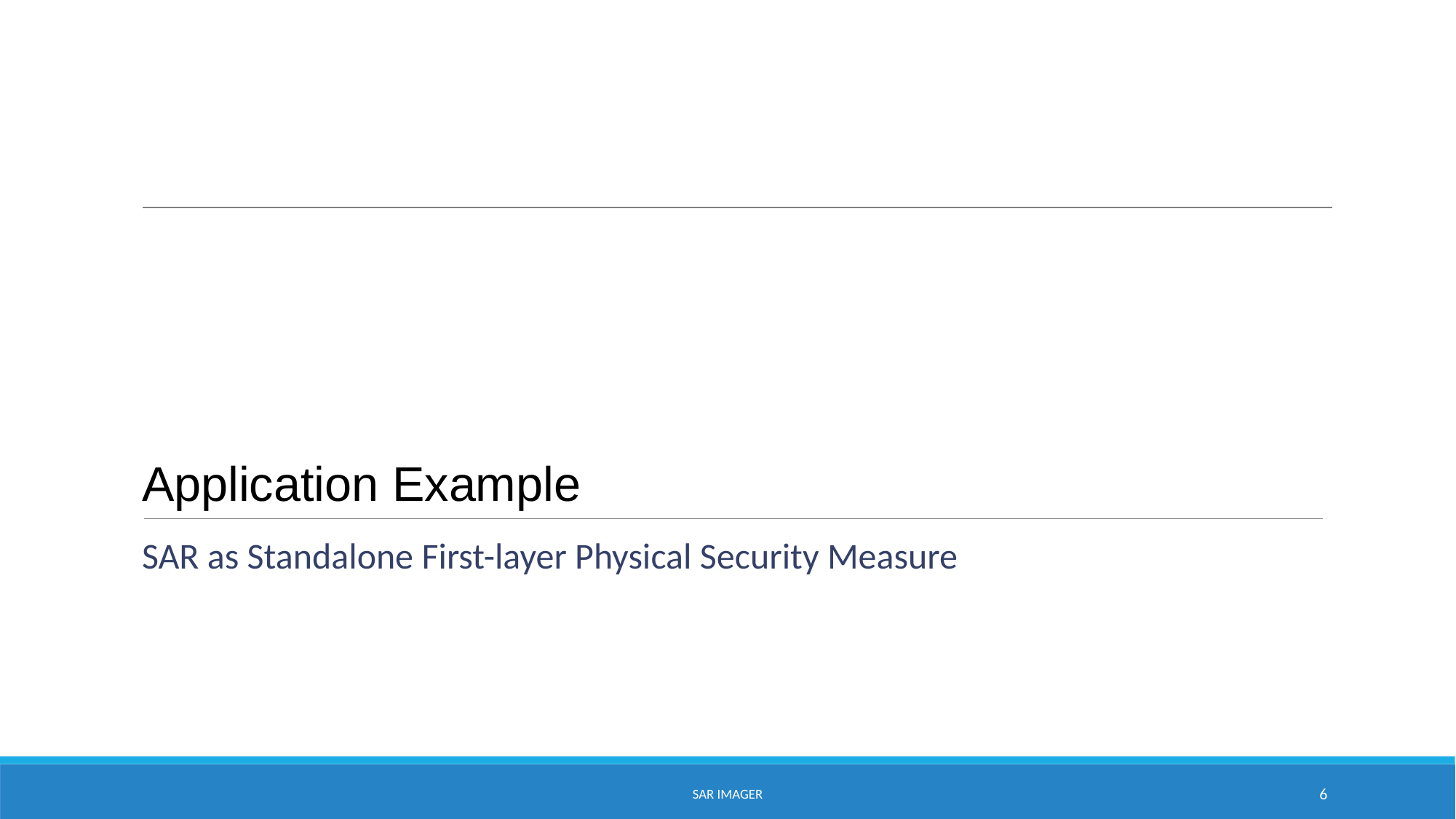

# Application Example
SAR as Standalone First-layer Physical Security Measure
SAR IMAGER
6